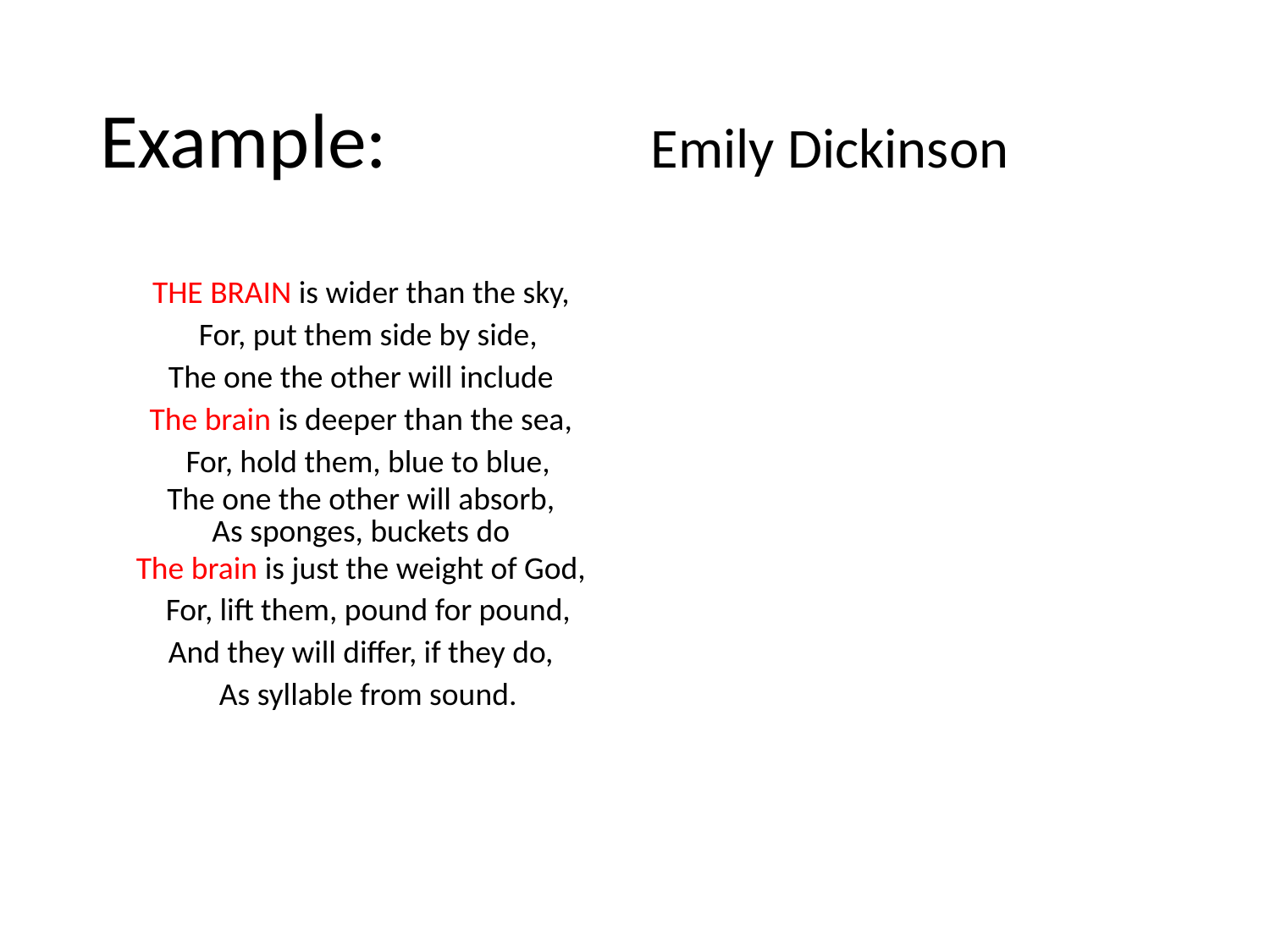

# Example:               Emily Dickinson
| THE BRAIN is wider than the sky, |  |
| --- | --- |
| For, put them side by side, |  |
| The one the other will include |  |
| The brain is deeper than the sea, |  |
| For, hold them, blue to blue, |  |
| The one the other will absorb, As sponges, buckets do |  |
| The brain is just the weight of God, |  |
| For, lift them, pound for pound, |  |
| And they will differ, if they do, |  |
| As syllable from sound. |  |